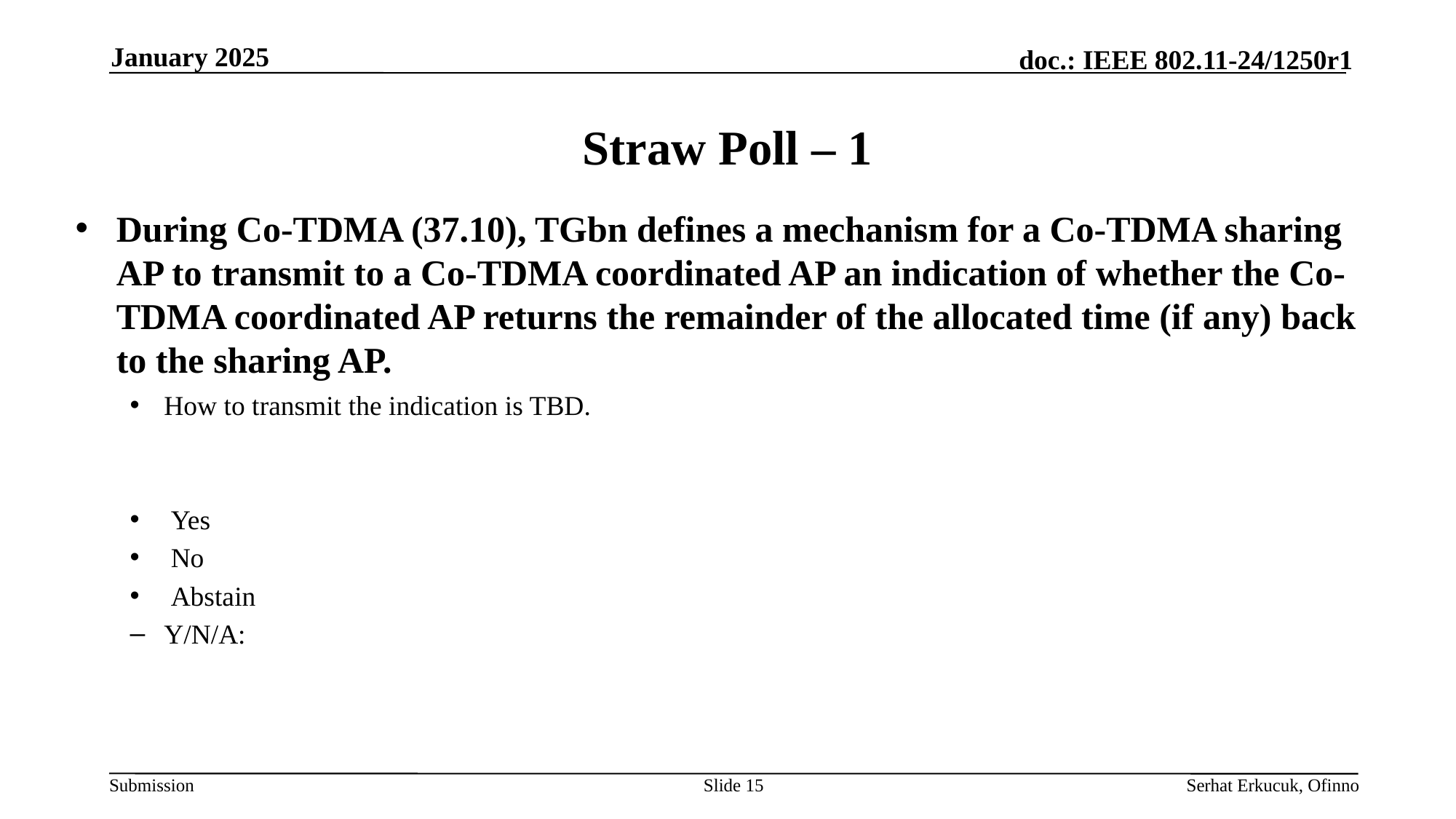

January 2025
# Straw Poll – 1
During Co-TDMA (37.10), TGbn defines a mechanism for a Co-TDMA sharing AP to transmit to a Co-TDMA coordinated AP an indication of whether the Co-TDMA coordinated AP returns the remainder of the allocated time (if any) back to the sharing AP.
How to transmit the indication is TBD.

Yes
No
Abstain
Y/N/A:

Slide 15
Serhat Erkucuk, Ofinno